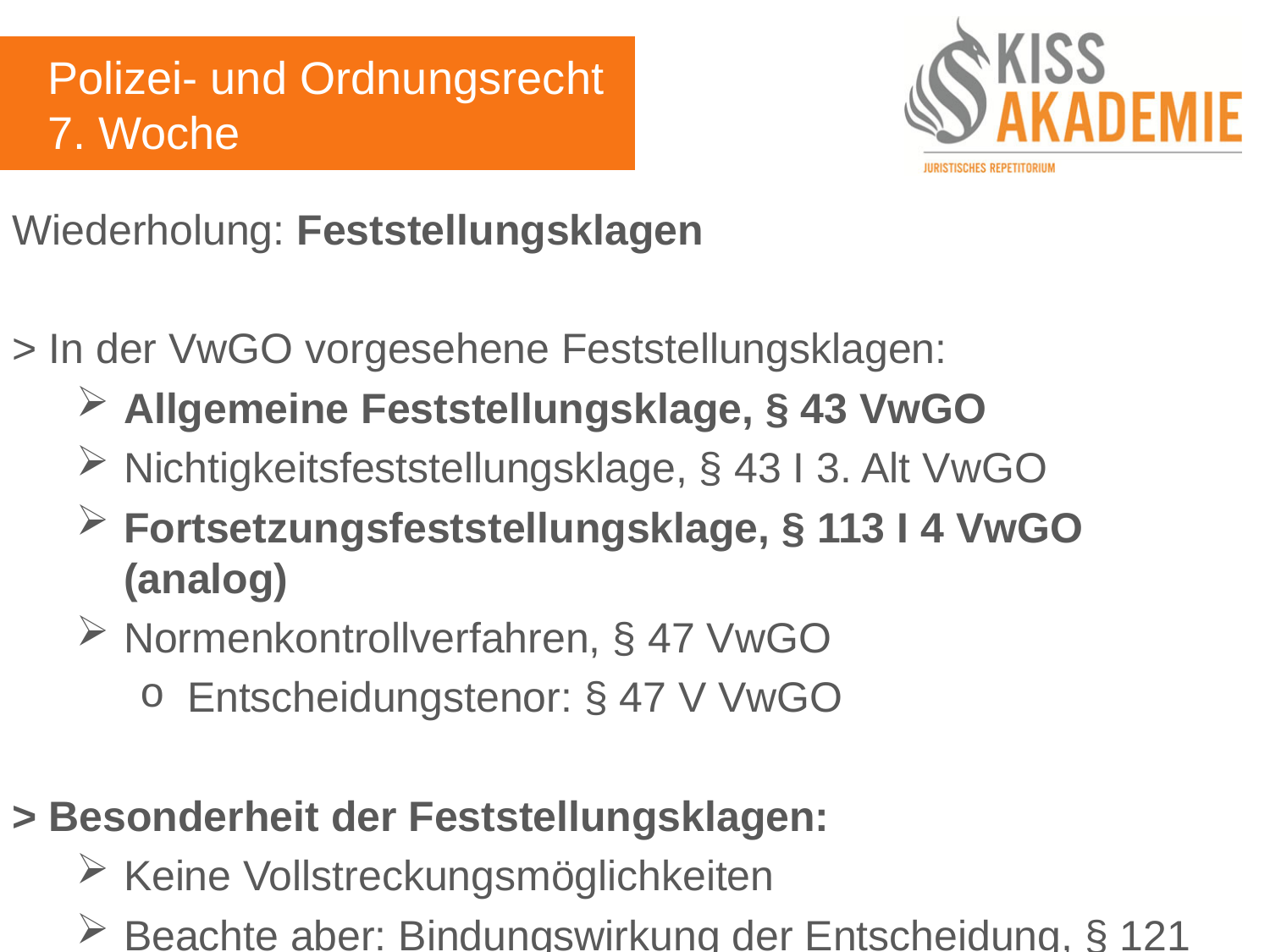

Polizei- und Ordnungsrecht
7. Woche
Wiederholung: Feststellungsklagen

> In der VwGO vorgesehene Feststellungsklagen:
Allgemeine Feststellungsklage, § 43 VwGO
Nichtigkeitsfeststellungsklage, § 43 I 3. Alt VwGO
Fortsetzungsfeststellungsklage, § 113 I 4 VwGO (analog)
Normenkontrollverfahren, § 47 VwGO
Entscheidungstenor: § 47 V VwGO

> Besonderheit der Feststellungsklagen:
Keine Vollstreckungsmöglichkeiten
Beachte aber: Bindungswirkung der Entscheidung, § 121 VwGO